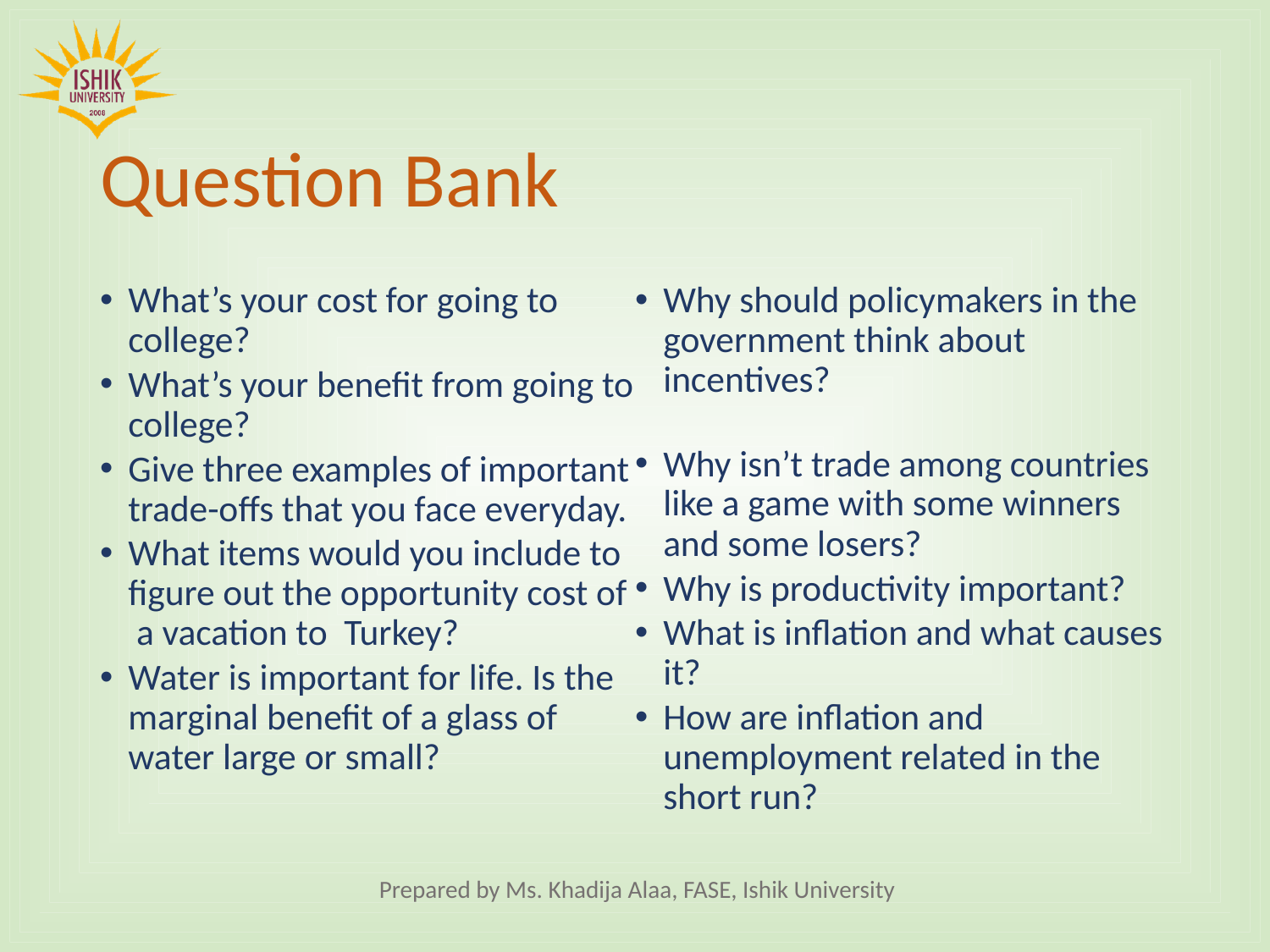

# Question Bank
What’s your cost for going to college?
What’s your benefit from going to college?
Give three examples of important trade-offs that you face everyday.
What items would you include to figure out the opportunity cost of  a vacation to  Turkey?
Water is important for life. Is the marginal benefit of a glass of water large or small?

Why should policymakers in the government think about incentives?
Why isn’t trade among countries like a game with some winners and some losers?
Why is productivity important?
What is inflation and what causes it?
How are inflation and unemployment related in the short run?

Prepared by Ms. Khadija Alaa, FASE, Ishik University